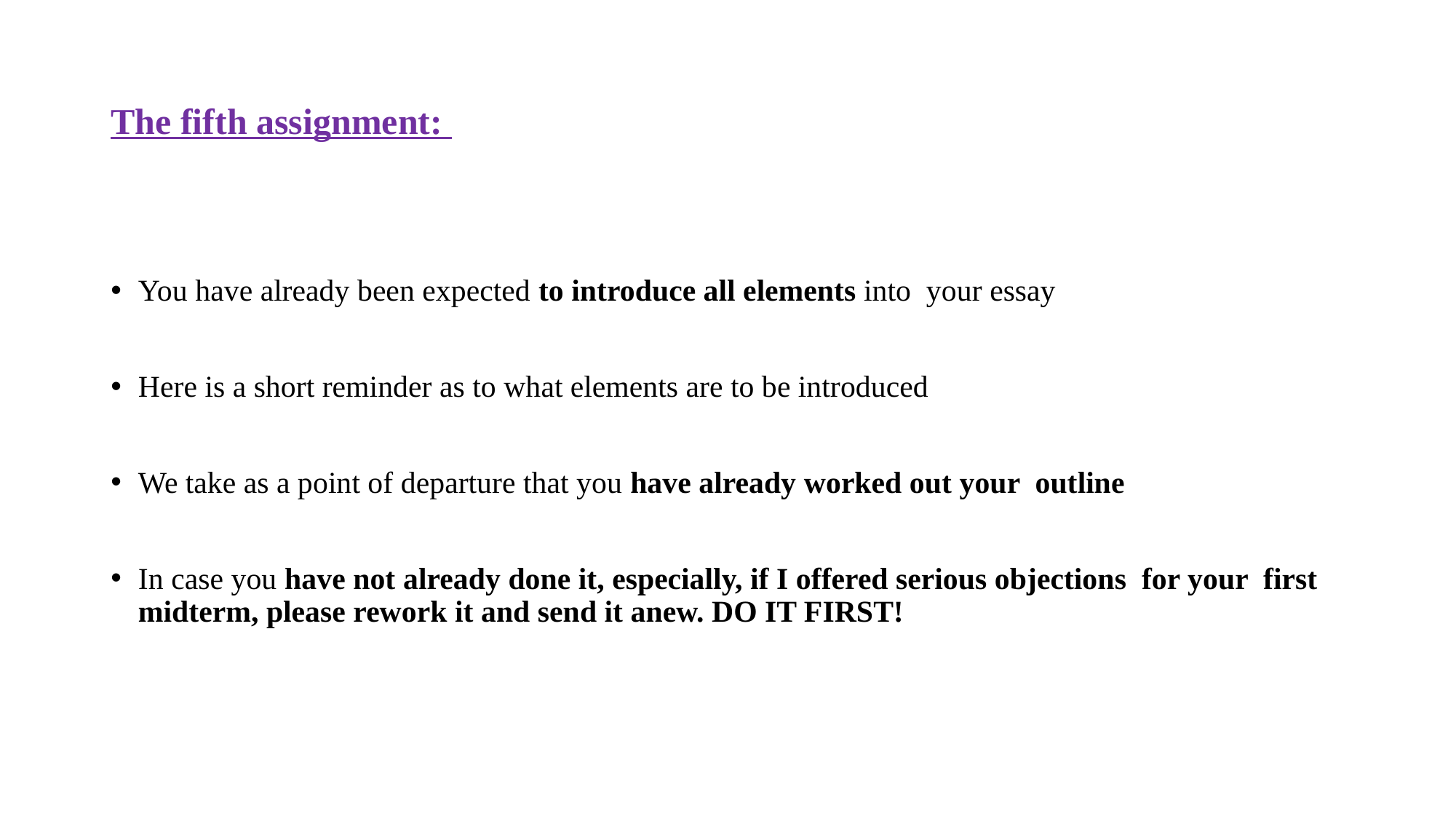

# The fifth assignment:

You have already been expected to introduce all elements into  your essay

Here is a short reminder as to what elements are to be introduced

We take as a point of departure that you have already worked out your  outline

In case you have not already done it, especially, if I offered serious objections  for your  first midterm, please rework it and send it anew. DO IT FIRST!